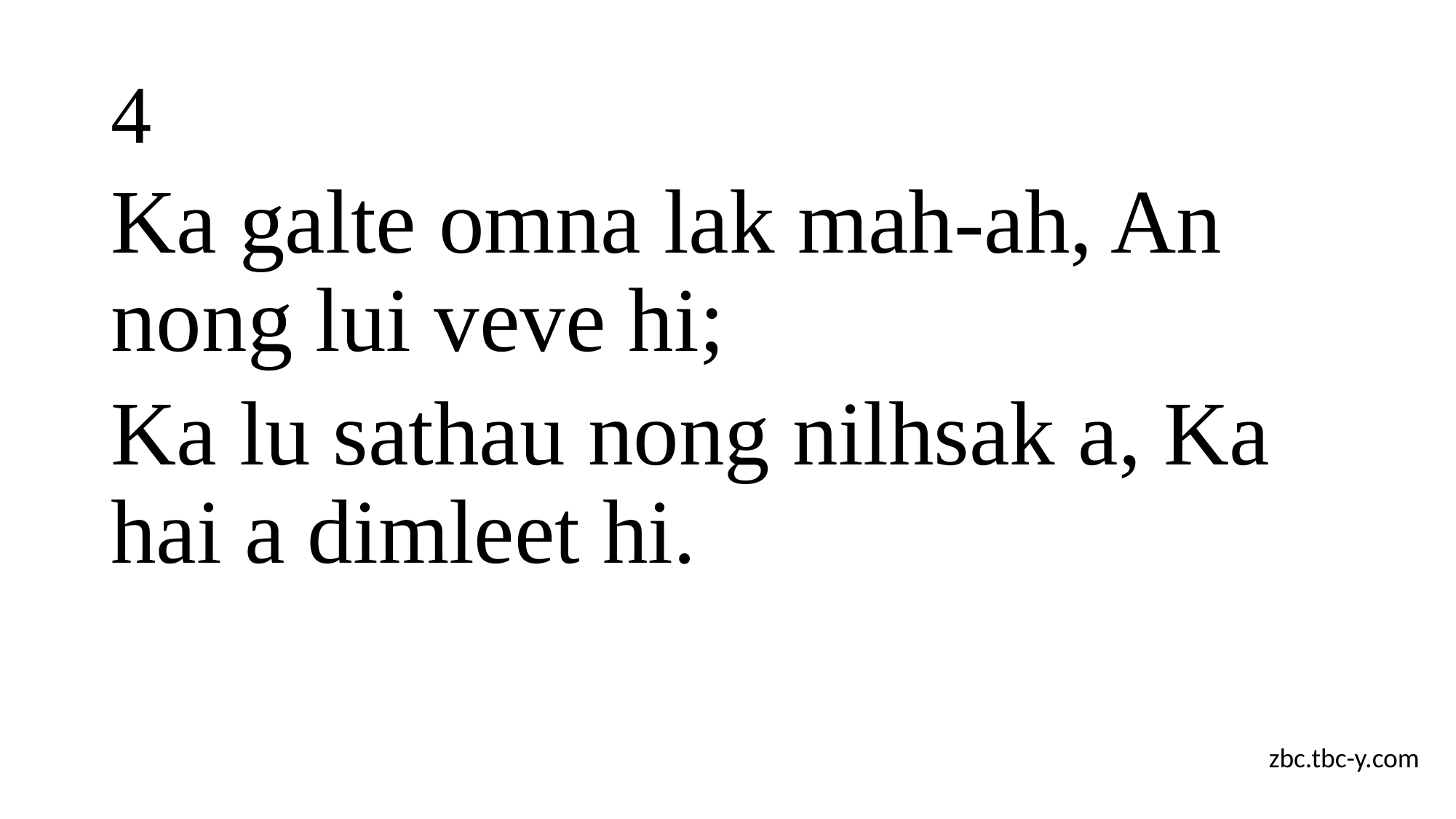

# 4
Ka galte omna lak mah-ah, An nong lui veve hi;
Ka lu sathau nong nilhsak a, Ka hai a dimleet hi.

zbc.tbc-y.com